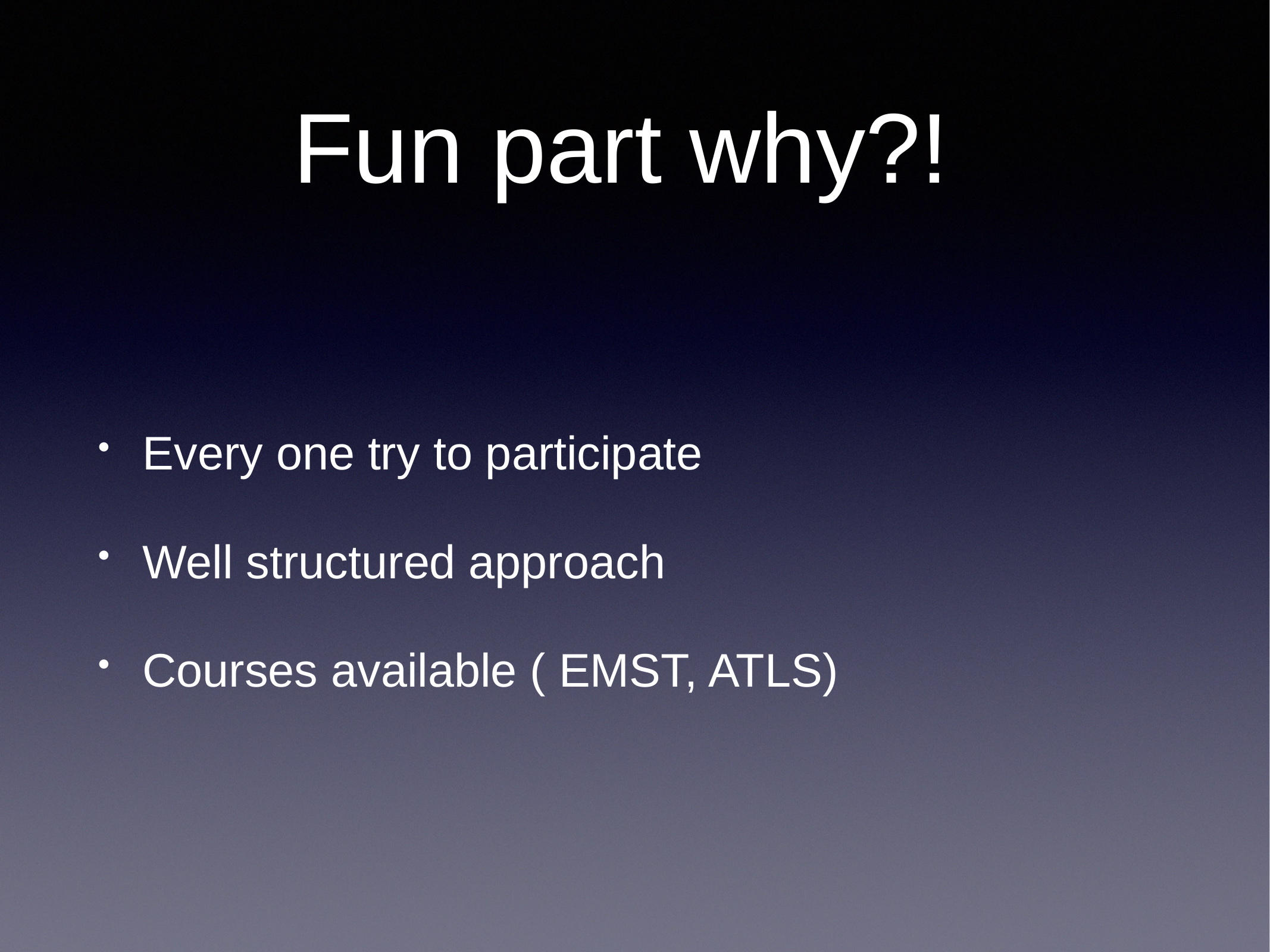

# Fun part why?!
Every one try to participate
Well structured approach
Courses available ( EMST, ATLS)